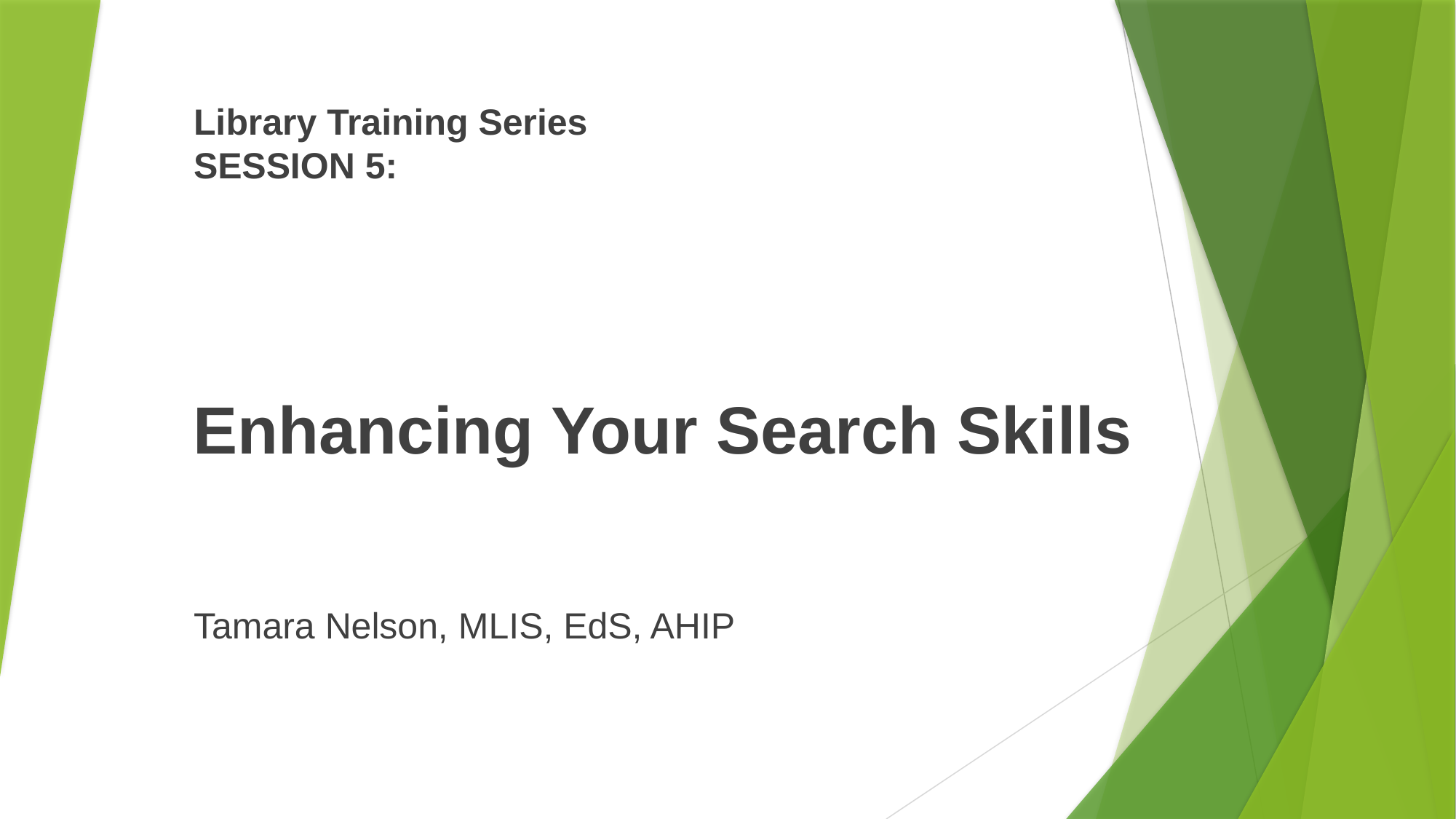

# Library Training Series SESSION 5:
Enhancing Your Search Skills
Tamara Nelson, MLIS, EdS, AHIP